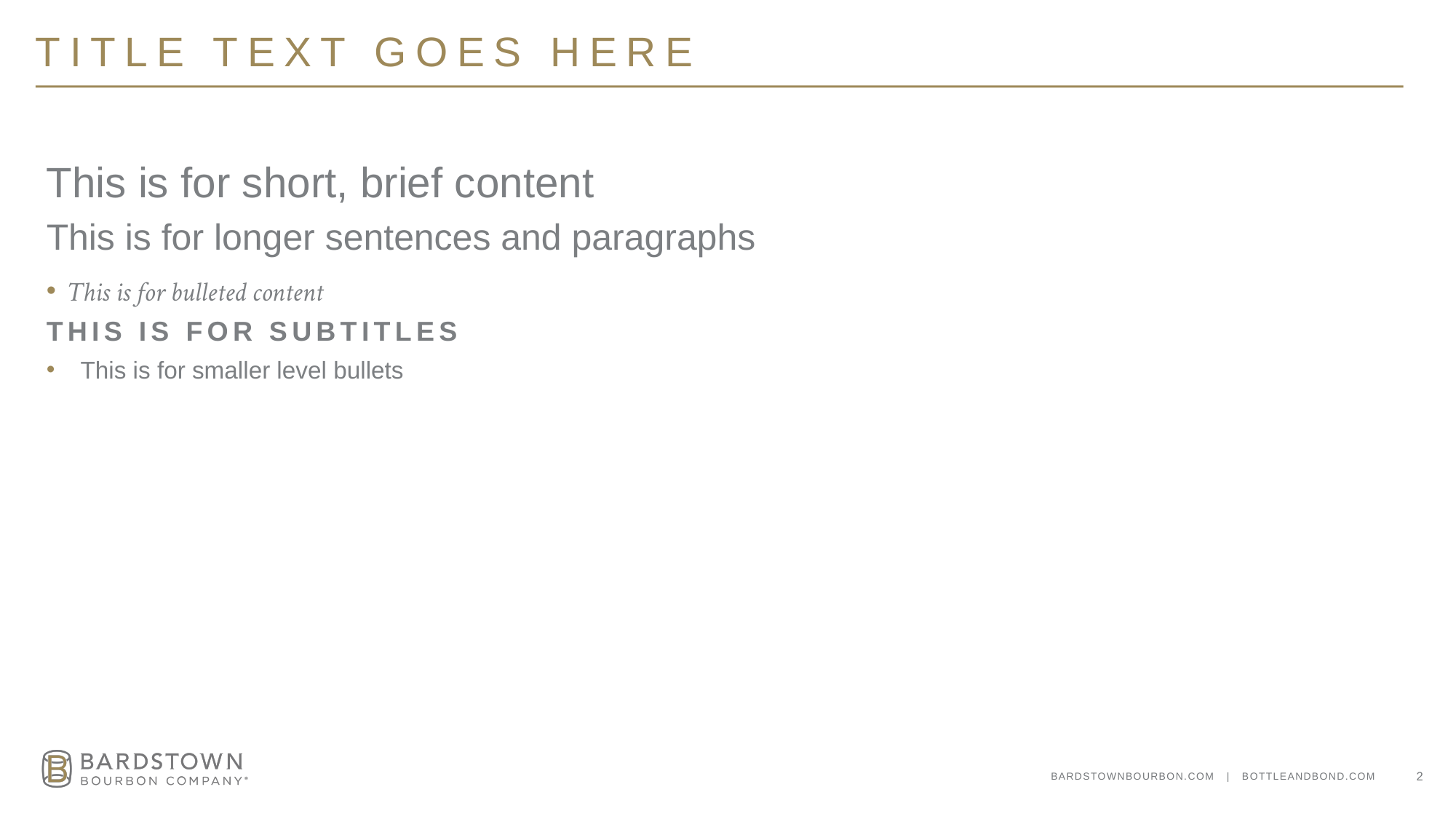

# TITLE TEXT GOES HERE
This is for short, brief content
This is for longer sentences and paragraphs
This is for bulleted content
THIS IS FOR SUBTITLES
This is for smaller level bullets